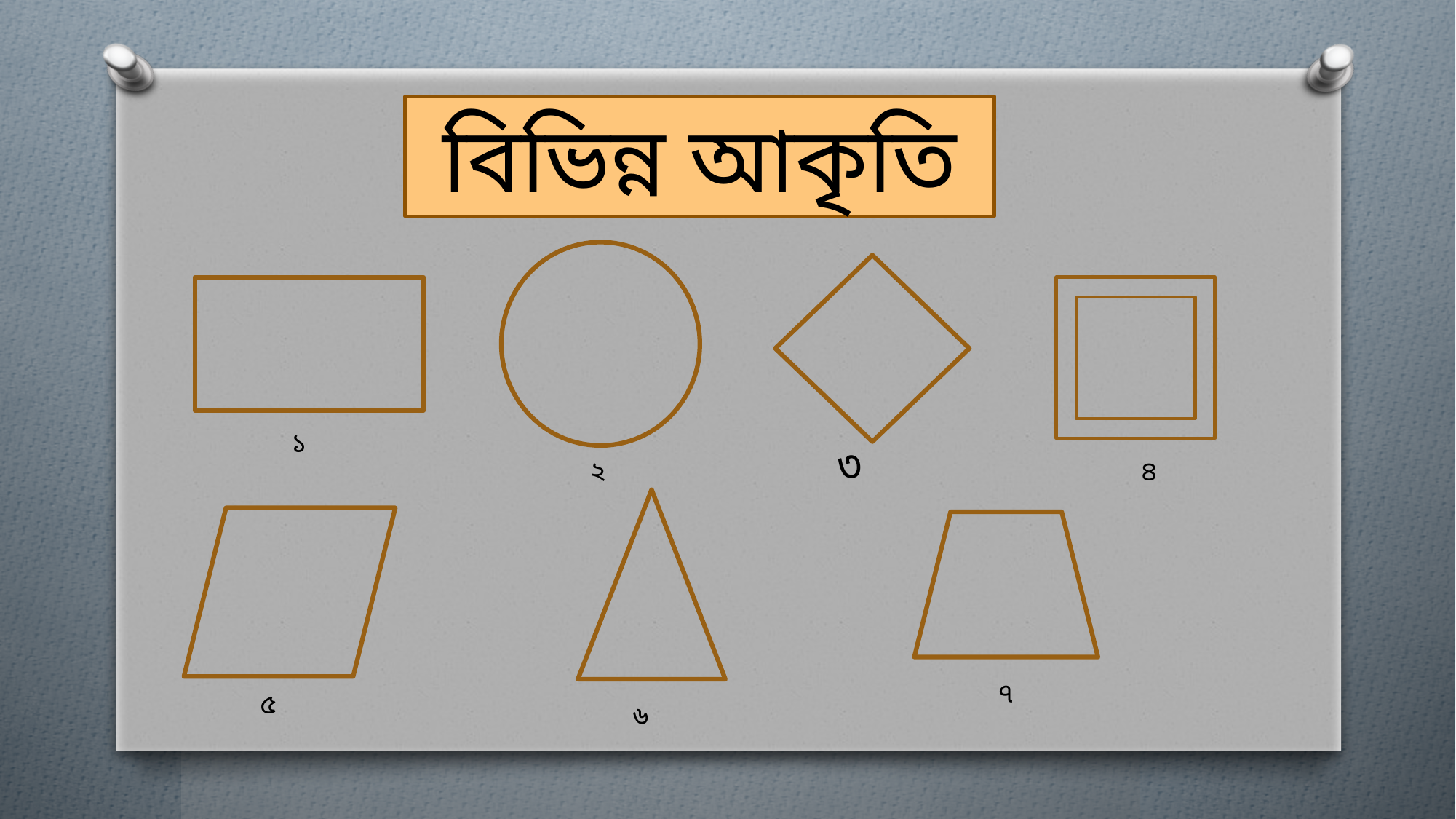

বিভিন্ন আকৃতি

১
৩
২
৪

৭
৫
৬